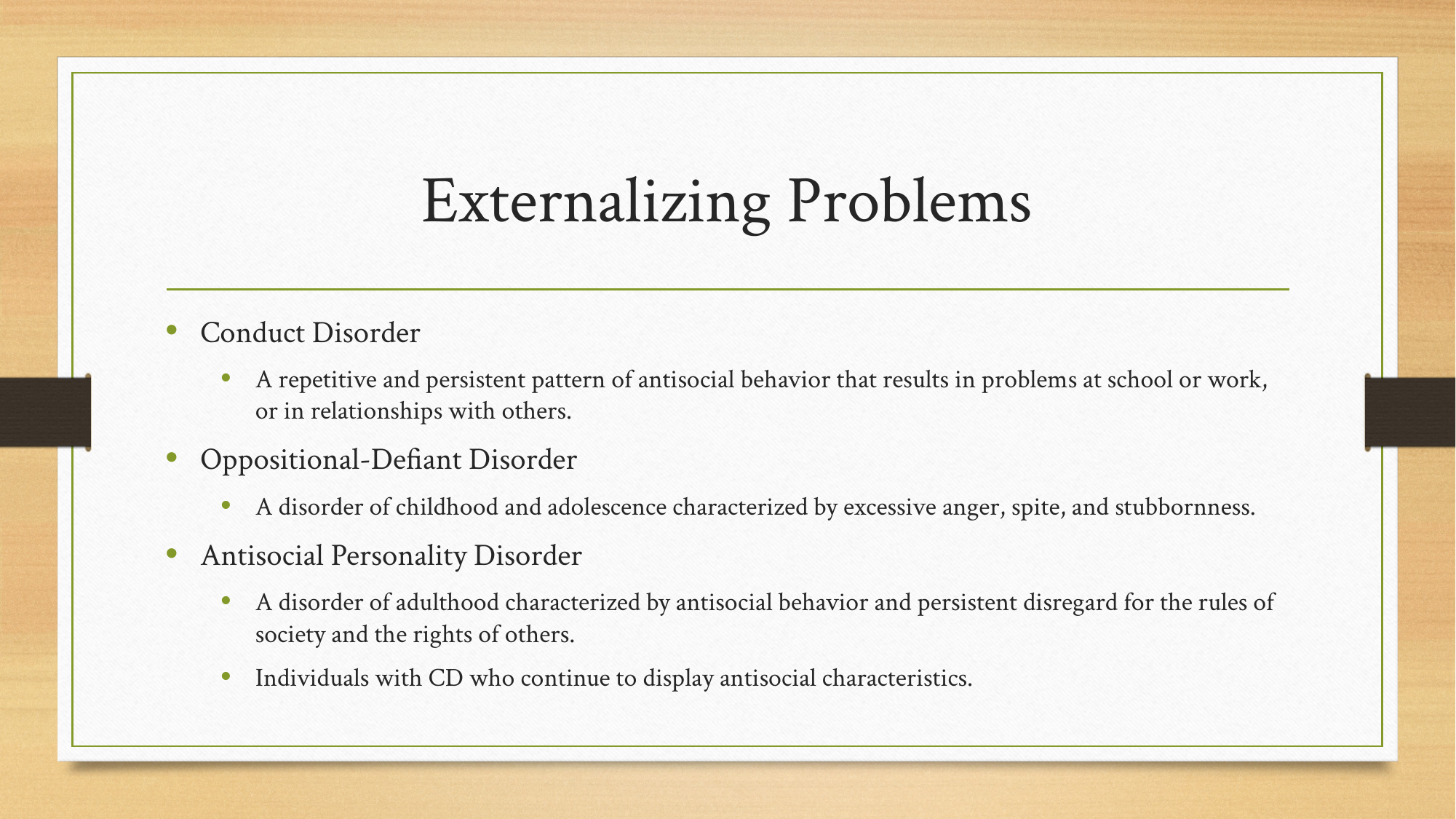

# Externalizing Problems
Conduct Disorder
A repetitive and persistent pattern of antisocial behavior that results in problems at school or work, or in relationships with others.
Oppositional-Defiant Disorder
A disorder of childhood and adolescence characterized by excessive anger, spite, and stubbornness.
Antisocial Personality Disorder
A disorder of adulthood characterized by antisocial behavior and persistent disregard for the rules of society and the rights of others.
Individuals with CD who continue to display antisocial characteristics.